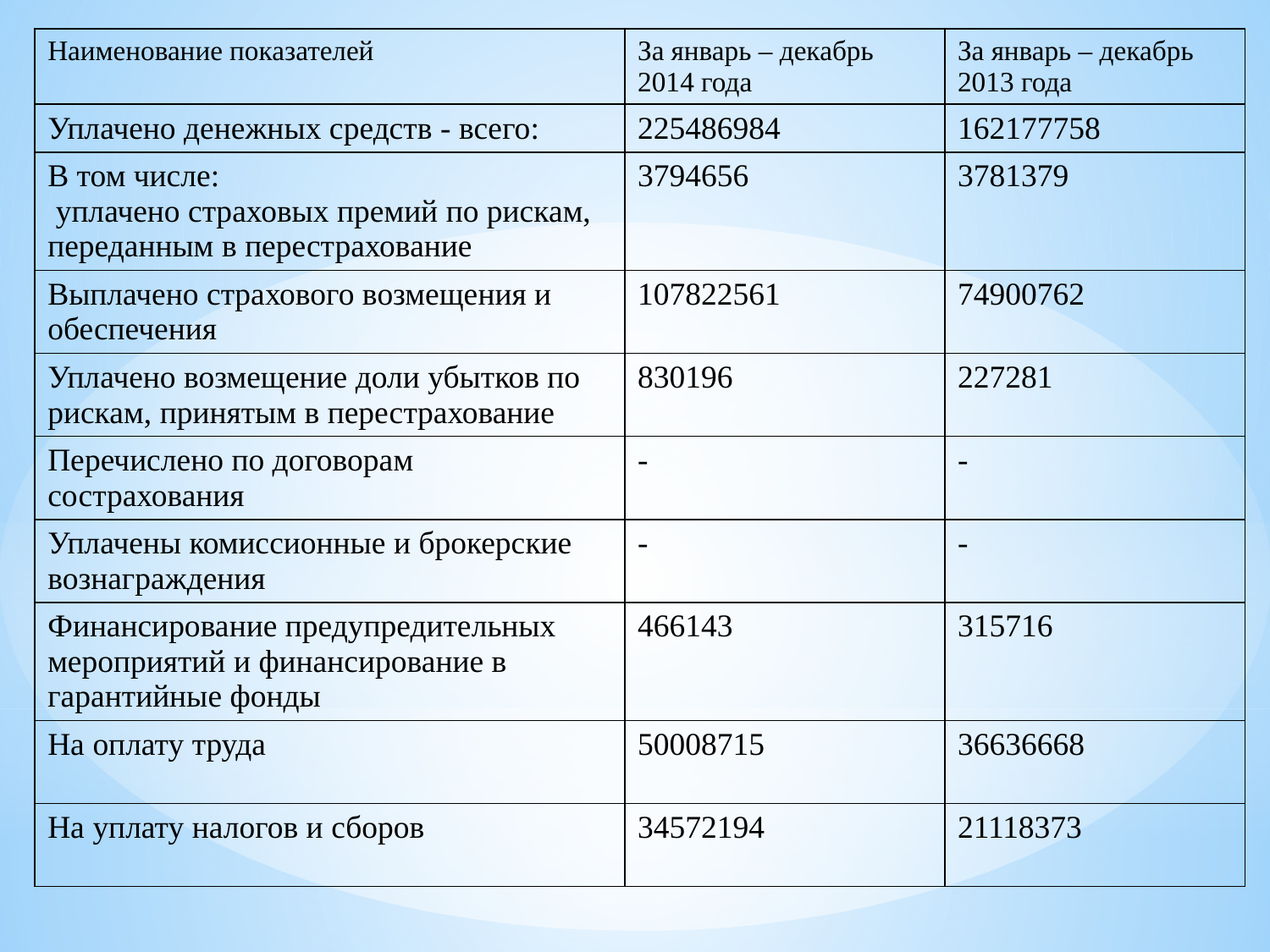

| Наименование показателей | За январь – декабрь 2014 года | За январь – декабрь 2013 года |
| --- | --- | --- |
| Уплачено денежных средств - всего: | 225486984 | 162177758 |
| В том числе: уплачено страховых премий по рискам, переданным в перестрахование | 3794656 | 3781379 |
| Выплачено страхового возмещения и обеспечения | 107822561 | 74900762 |
| Уплачено возмещение доли убытков по рискам, принятым в перестрахование | 830196 | 227281 |
| Перечислено по договорам сострахования | - | - |
| Уплачены комиссионные и брокерские вознаграждения | - | - |
| Финансирование предупредительных мероприятий и финансирование в гарантийные фонды | 466143 | 315716 |
| На оплату труда | 50008715 | 36636668 |
| На уплату налогов и сборов | 34572194 | 21118373 |